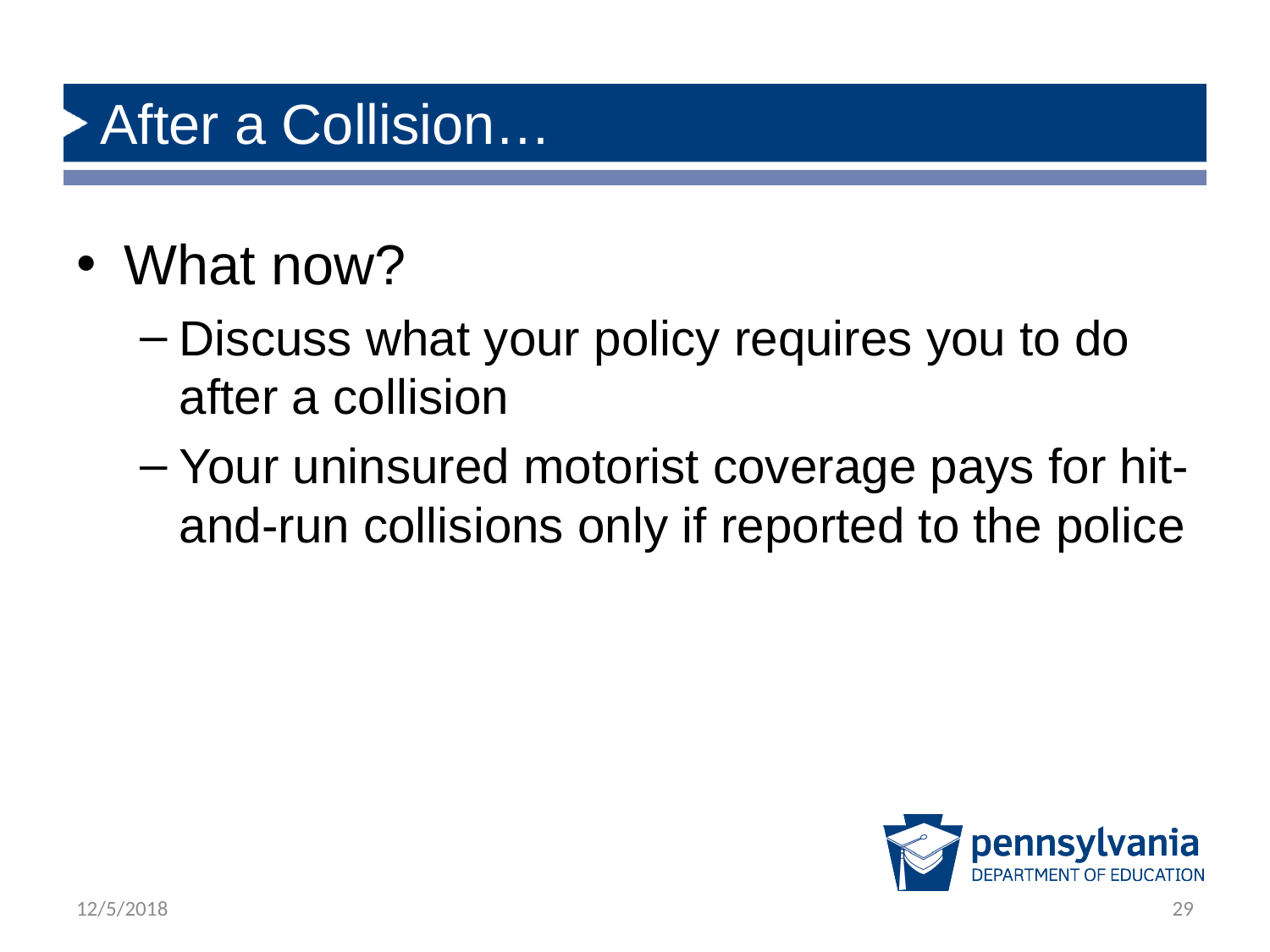

# After a Collision…
What now?
Discuss what your policy requires you to do after a collision
Your uninsured motorist coverage pays for hit-and-run collisions only if reported to the police
12/5/2018
29